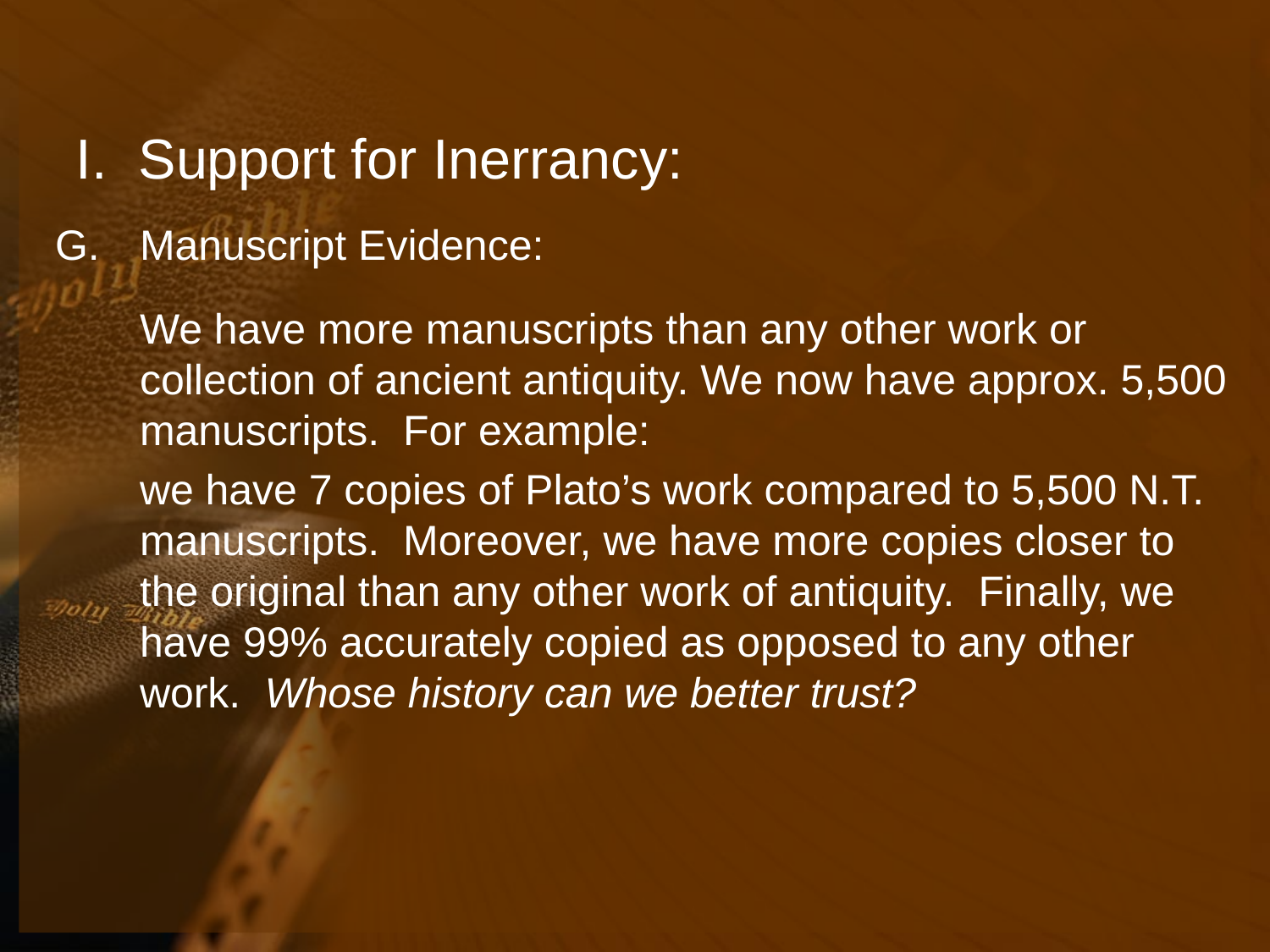

# I.  Support for Inerrancy:
G.	Manuscript Evidence:

	We have more manuscripts than any other work or collection of ancient antiquity. We now have approx. 5,500 manuscripts.  For example:
	we have 7 copies of Plato’s work compared to 5,500 N.T. manuscripts.  Moreover, we have more copies closer to the original than any other work of antiquity.  Finally, we have 99% accurately copied as opposed to any other work.  Whose history can we better trust?